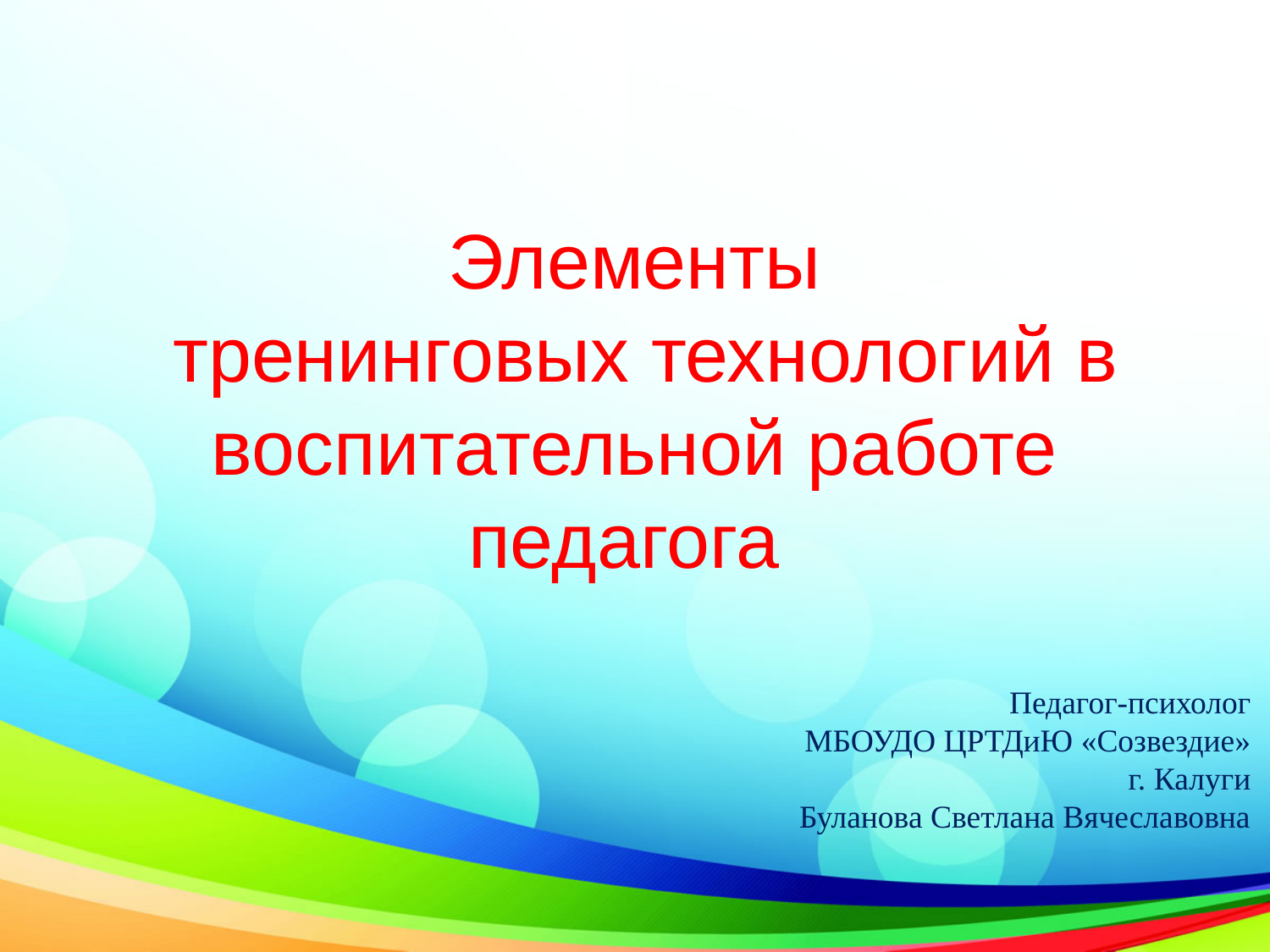

# Элементы тренинговых технологий в воспитательной работе педагога
Педагог-психолог
МБОУДО ЦРТДиЮ «Созвездие»
 г. Калуги
Буланова Светлана Вячеславовна